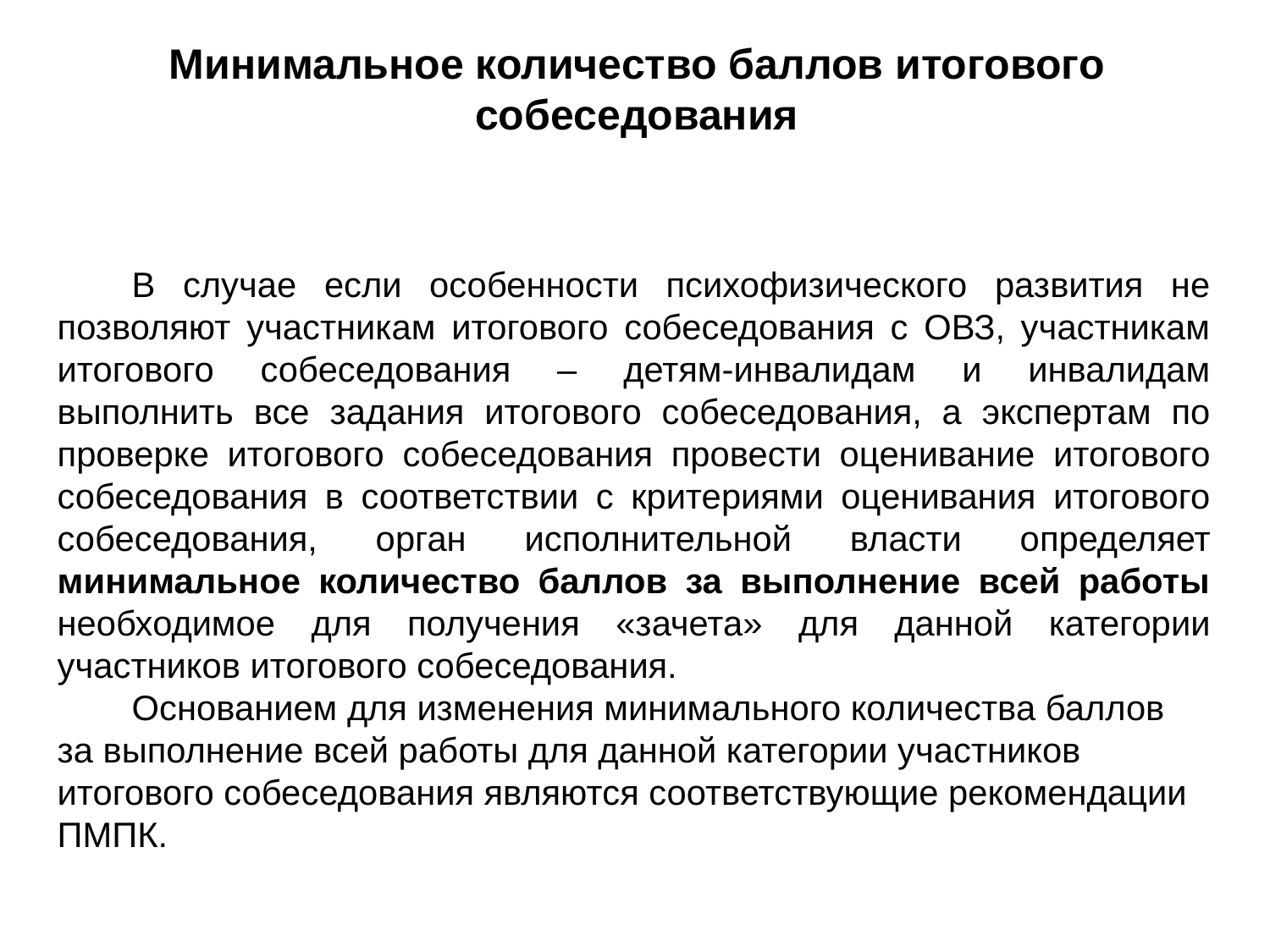

Минимальное количество баллов итогового собеседования
В случае если особенности психофизического развития не позволяют участникам итогового собеседования с ОВЗ, участникам итогового собеседования – детям-инвалидам и инвалидам выполнить все задания итогового собеседования, а экспертам по проверке итогового собеседования провести оценивание итогового собеседования в соответствии с критериями оценивания итогового собеседования, орган исполнительной власти определяет минимальное количество баллов за выполнение всей работы необходимое для получения «зачета» для данной категории участников итогового собеседования.
Основанием для изменения минимального количества баллов за выполнение всей работы для данной категории участников итогового собеседования являются соответствующие рекомендации ПМПК.